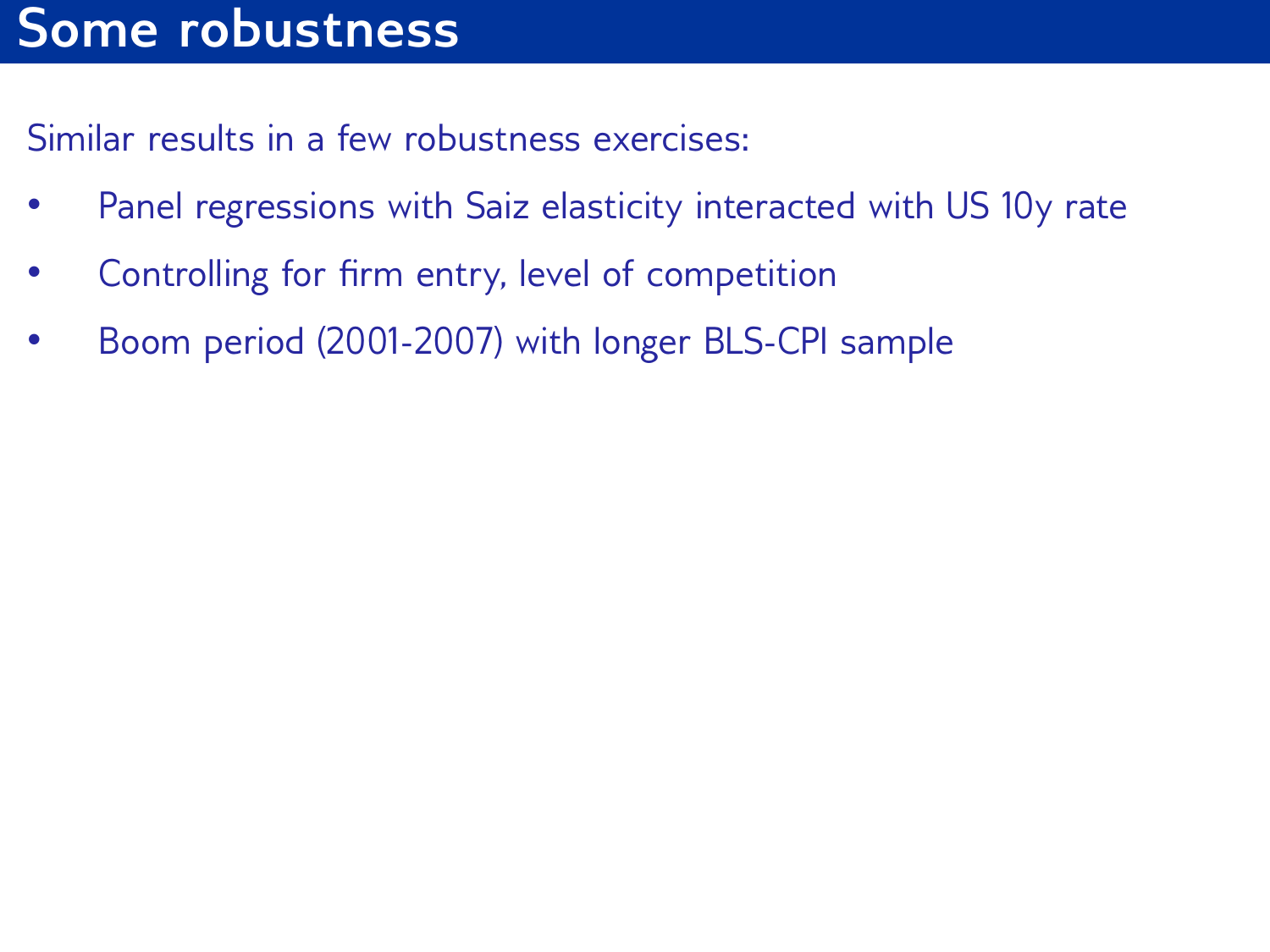

Some robustness
Similar results in a few robustness exercises:
Panel regressions with Saiz elasticity interacted with US 10y rate
Controlling for firm entry, level of competition
Boom period (2001-2007) with longer BLS-CPI sample